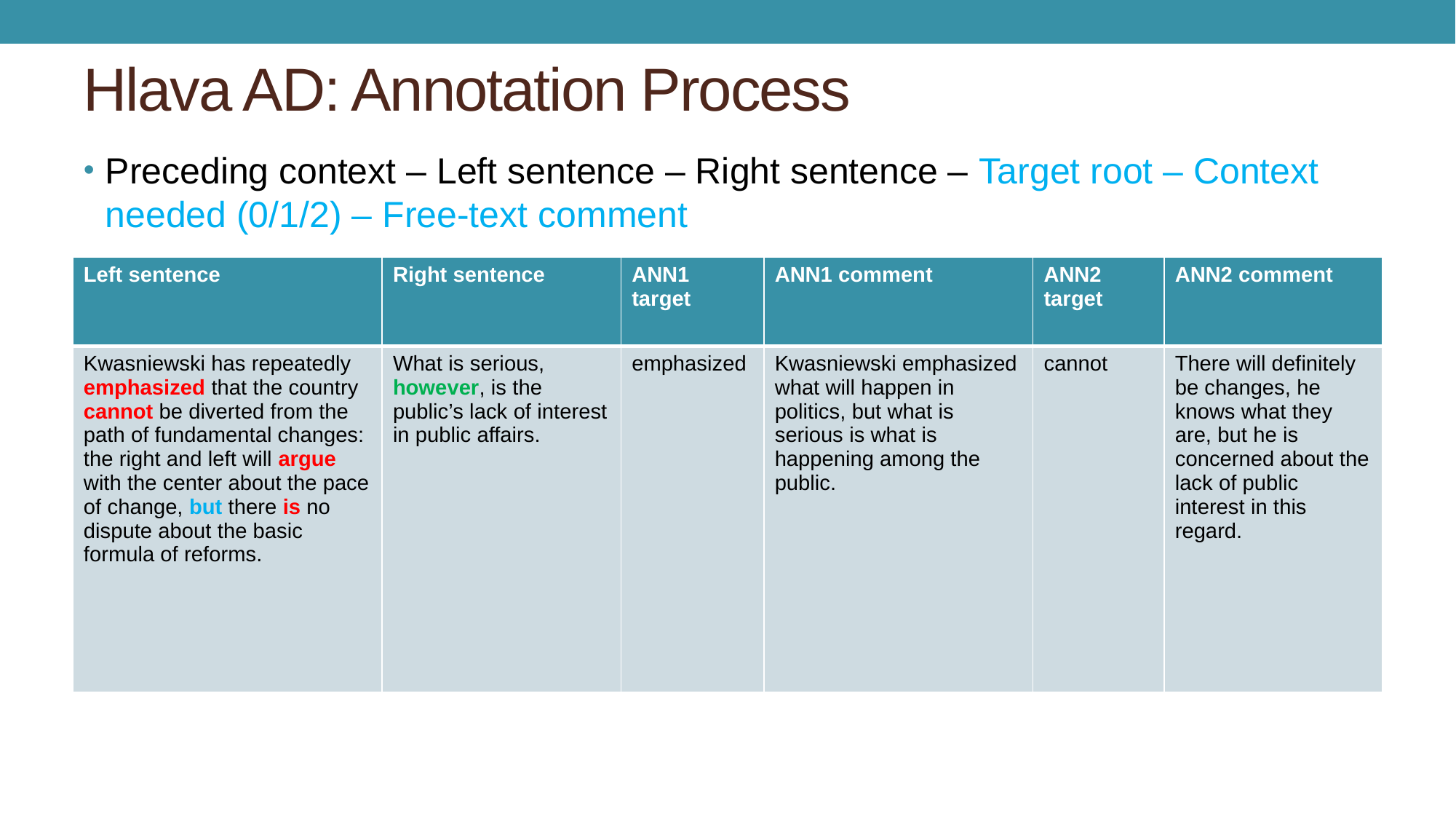

# Hlava AD: Annotation Process
Preceding context – Left sentence – Right sentence – Target root – Context needed (0/1/2) – Free-text comment
| Left sentence | Right sentence | ANN1 target | ANN1 comment | ANN2 target | ANN2 comment |
| --- | --- | --- | --- | --- | --- |
| Kwasniewski has repeatedly emphasized that the country cannot be diverted from the path of fundamental changes: the right and left will argue with the center about the pace of change, but there is no dispute about the basic formula of reforms. | What is serious, however, is the public’s lack of interest in public affairs. | emphasized | Kwasniewski emphasized what will happen in politics, but what is serious is what is happening among the public. | cannot | There will definitely be changes, he knows what they are, but he is concerned about the lack of public interest in this regard. |